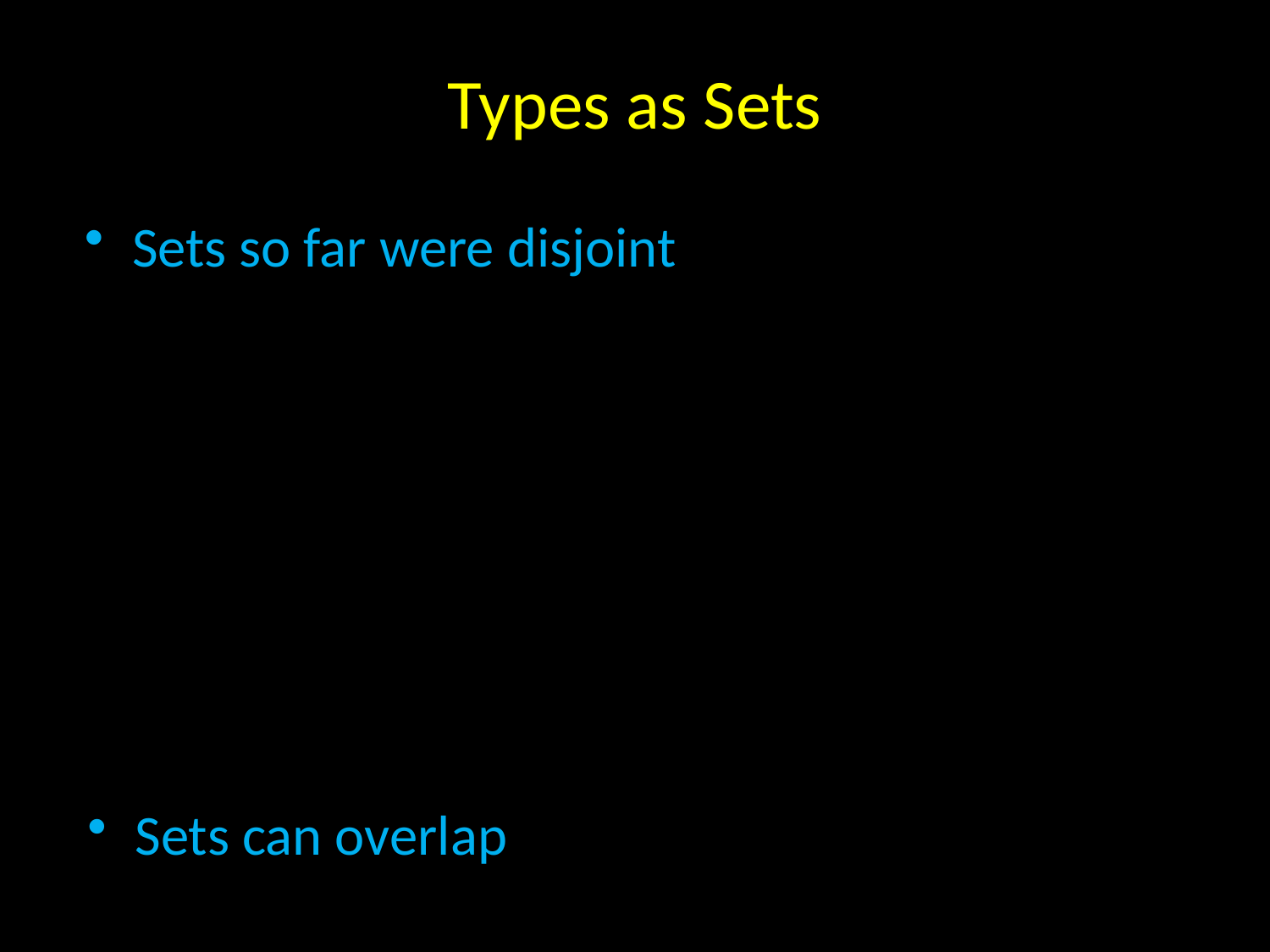

# Types as Sets
Sets so far were disjoint
Sets can overlap